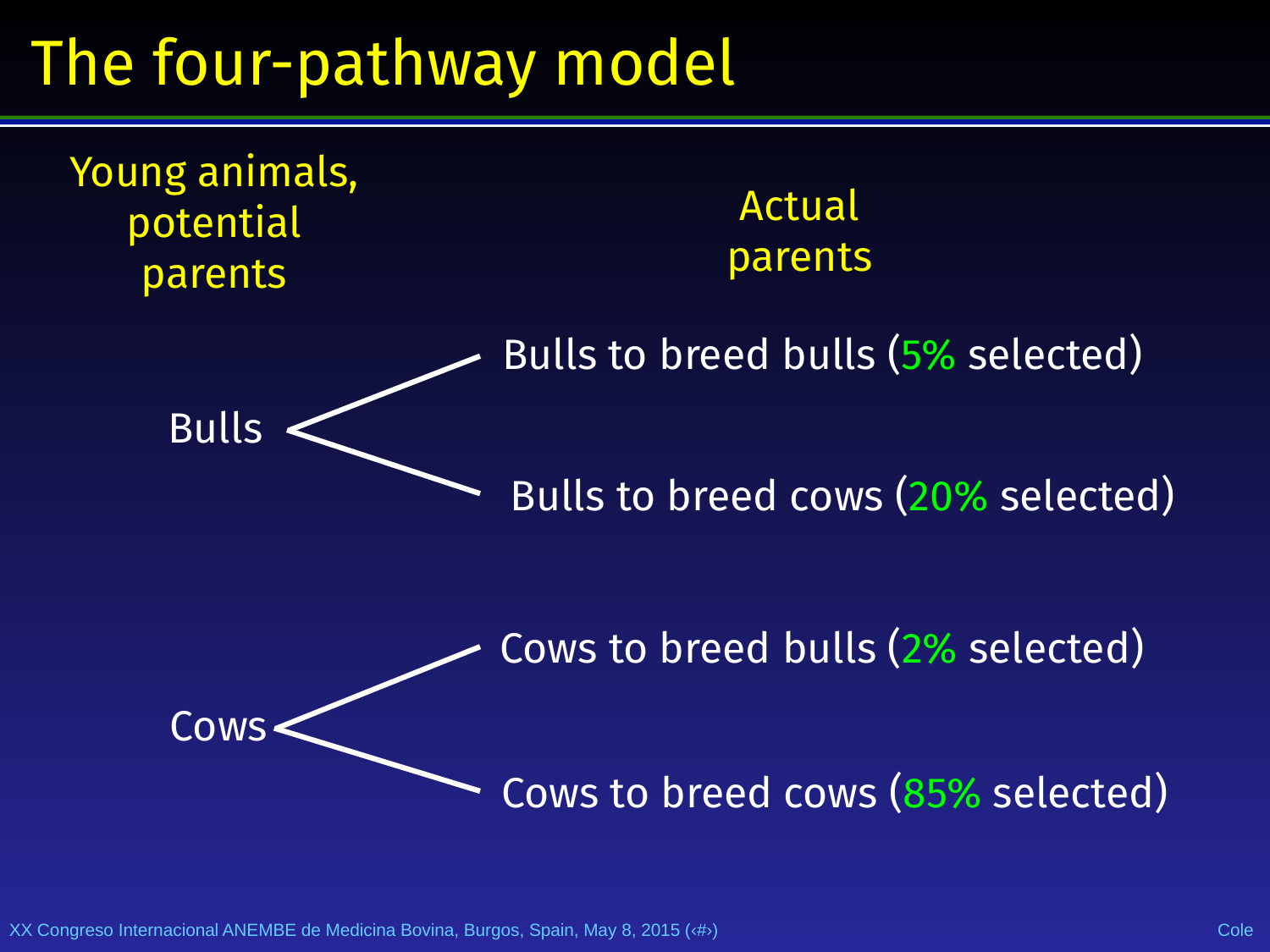

# The four-pathway model
Young animals,
potential
parents
Actual
parents
Bulls to breed bulls (5% selected)

Bulls

Bulls to breed cows (20% selected)
Cows to breed bulls (2% selected)

Cows

Cows to breed cows (85% selected)